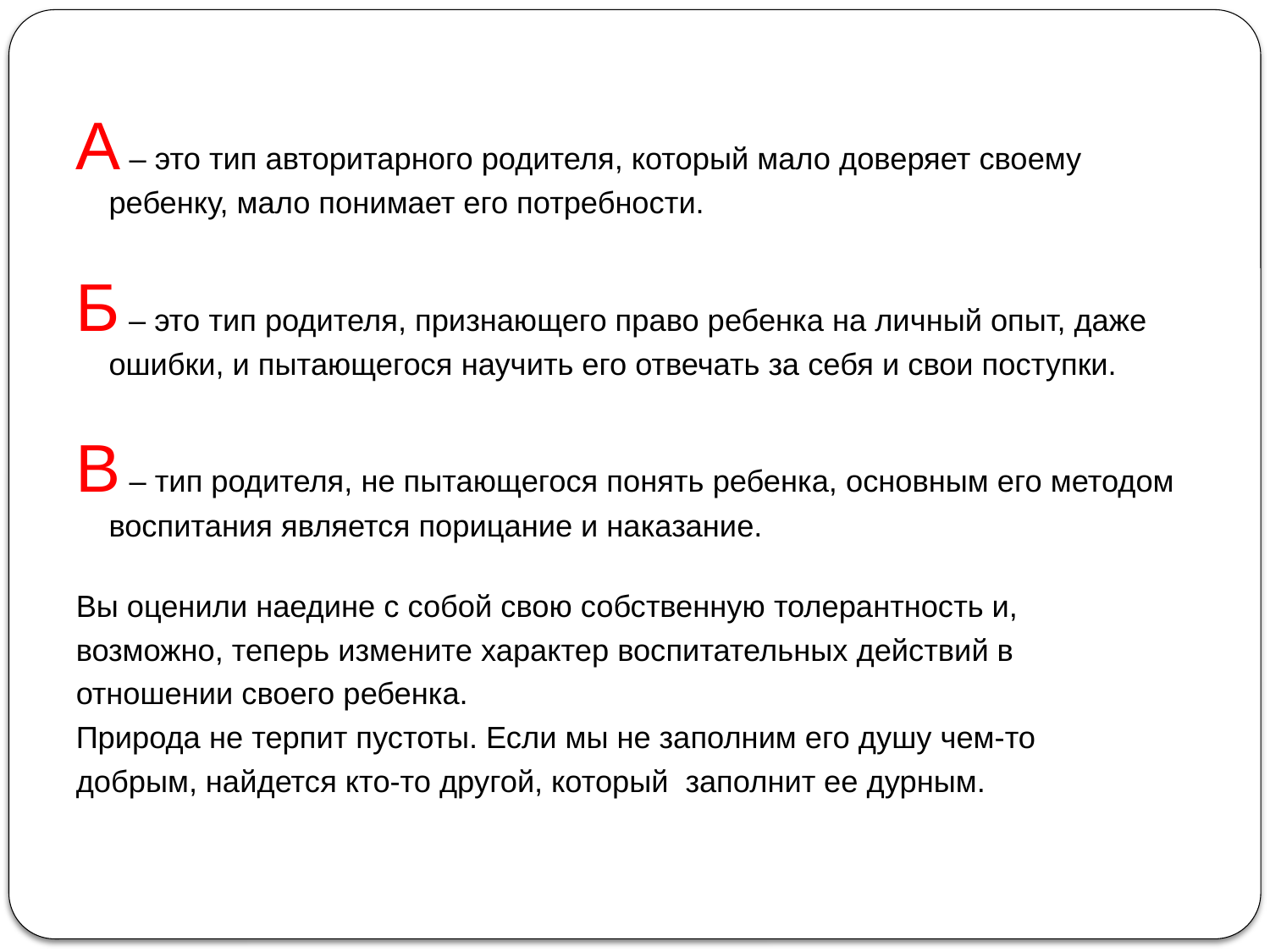

А – это тип авторитарного родителя, который мало доверяет своему ребенку, мало понимает его потребности.
Б – это тип родителя, признающего право ребенка на личный опыт, даже ошибки, и пытающегося научить его отвечать за себя и свои поступки.
В – тип родителя, не пытающегося понять ребенка, основным его методом воспитания является порицание и наказание.
Вы оценили наедине с собой свою собственную толерантность и,
возможно, теперь измените характер воспитательных действий в
отношении своего ребенка.
Природа не терпит пустоты. Если мы не заполним его душу чем-то
добрым, найдется кто-то другой, который  заполнит ее дурным.